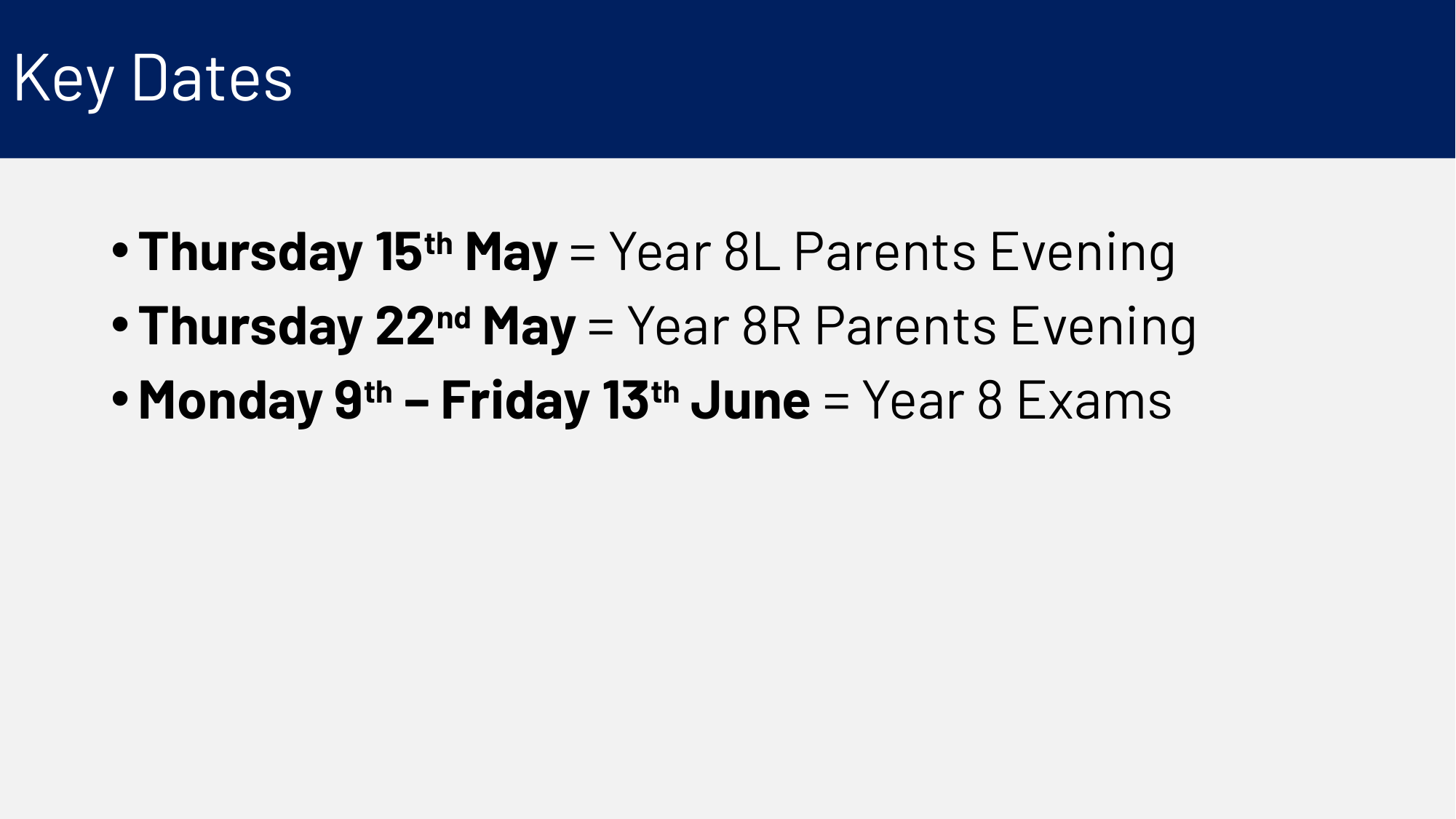

# Key Dates
Thursday 15th May = Year 8L Parents Evening
Thursday 22nd May = Year 8R Parents Evening
Monday 9th – Friday 13th June = Year 8 Exams